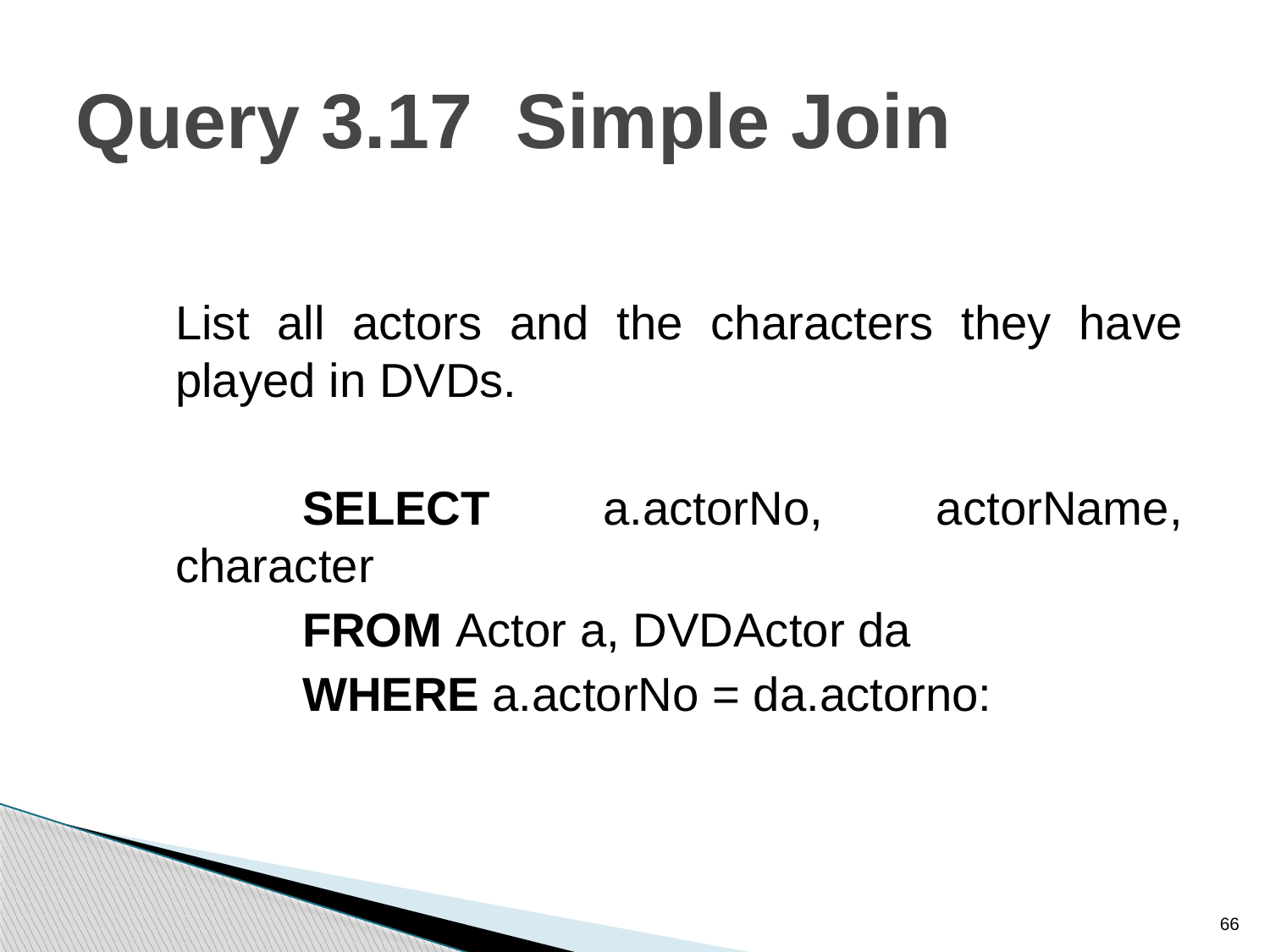

# Query 3.17  Simple Join
	List all actors and the characters they have played in DVDs.

		SELECT a.actorNo, actorName, character
		FROM Actor a, DVDActor da
		WHERE a.actorNo = da.actorno:
66